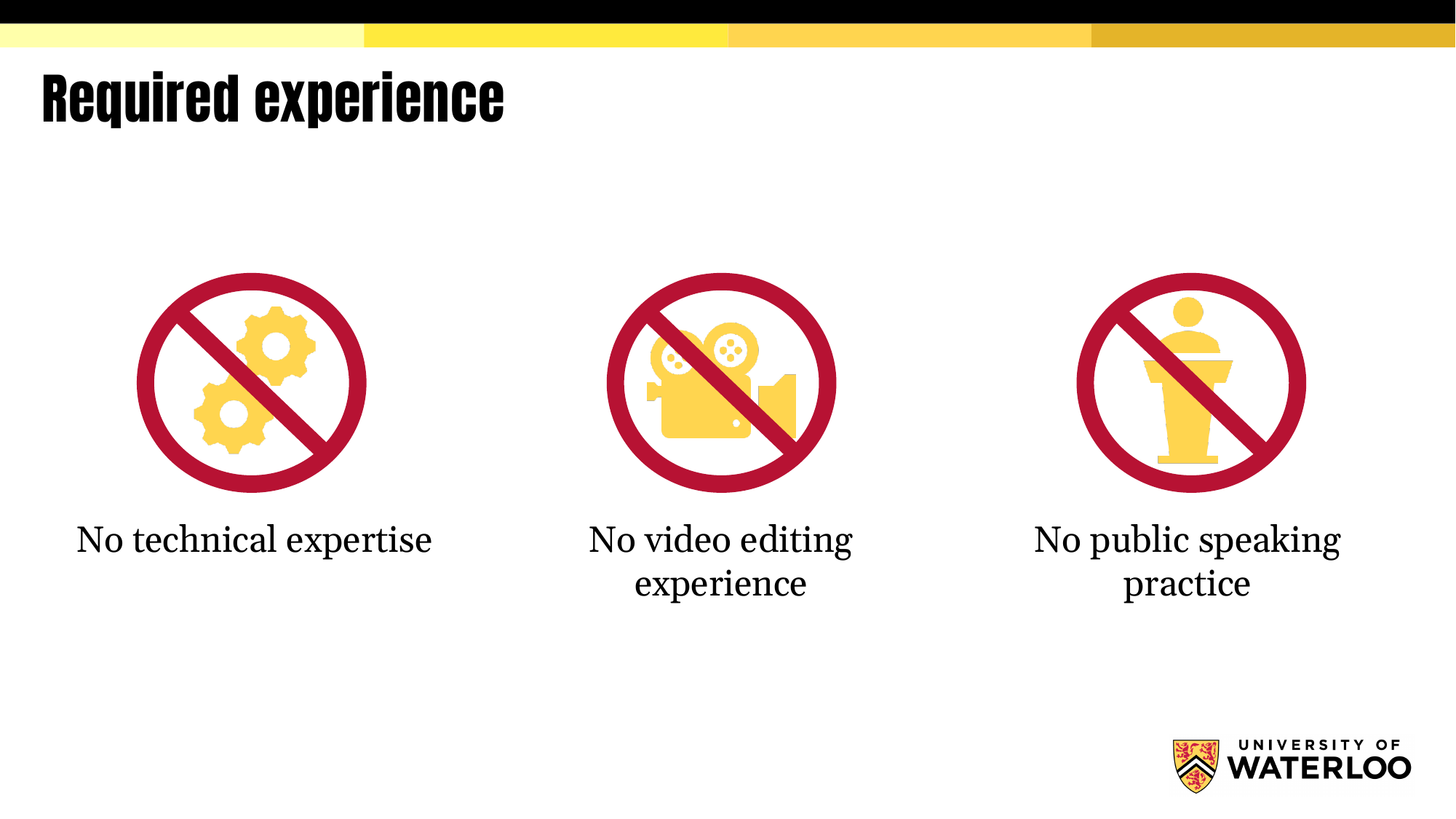

# Required experience
No technical expertise
No video editing experience
No public speaking practice